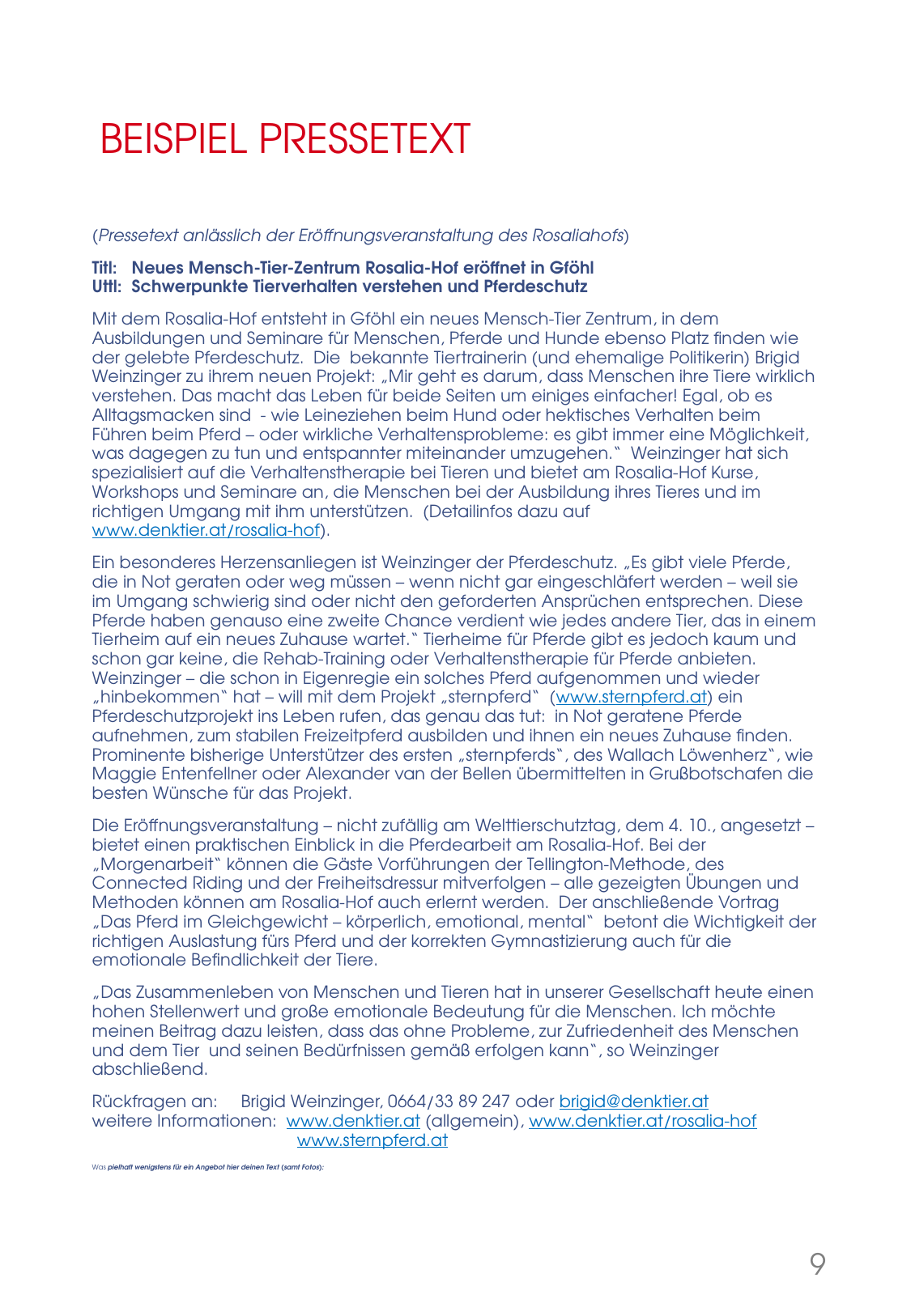

# BEISPIEL PRESSETEXT
(Pressetext anlässlich der Eröffnungsveranstaltung des Rosaliahofs)
Titl:   Neues Mensch-Tier-Zentrum Rosalia-Hof eröffnet in Gföhl
Uttl:  Schwerpunkte Tierverhalten verstehen und Pferdeschutz
Mit dem Rosalia-Hof entsteht in Gföhl ein neues Mensch-Tier Zentrum, in dem Ausbildungen und Seminare für Menschen, Pferde und Hunde ebenso Platz finden wie der gelebte Pferdeschutz.  Die  bekannte Tiertrainerin (und ehemalige Politikerin) Brigid Weinzinger zu ihrem neuen Projekt: „Mir geht es darum, dass Menschen ihre Tiere wirklich verstehen. Das macht das Leben für beide Seiten um einiges einfacher! Egal, ob es Alltagsmacken sind  - wie Leineziehen beim Hund oder hektisches Verhalten beim Führen beim Pferd – oder wirkliche Verhaltensprobleme: es gibt immer eine Möglichkeit, was dagegen zu tun und entspannter miteinander umzugehen.“  Weinzinger hat sich spezialisiert auf die Verhaltenstherapie bei Tieren und bietet am Rosalia-Hof Kurse, Workshops und Seminare an, die Menschen bei der Ausbildung ihres Tieres und im richtigen Umgang mit ihm unterstützen.  (Detailinfos dazu auf www.denktier.at/rosalia-hof).
Ein besonderes Herzensanliegen ist Weinzinger der Pferdeschutz. „Es gibt viele Pferde, die in Not geraten oder weg müssen – wenn nicht gar eingeschläfert werden – weil sie im Umgang schwierig sind oder nicht den geforderten Ansprüchen entsprechen. Diese Pferde haben genauso eine zweite Chance verdient wie jedes andere Tier, das in einem Tierheim auf ein neues Zuhause wartet.“ Tierheime für Pferde gibt es jedoch kaum und schon gar keine, die Rehab-Training oder Verhaltenstherapie für Pferde anbieten. Weinzinger – die schon in Eigenregie ein solches Pferd aufgenommen und wieder „hinbekommen“ hat – will mit dem Projekt „sternpferd“  (www.sternpferd.at) ein Pferdeschutzprojekt ins Leben rufen, das genau das tut:  in Not geratene Pferde aufnehmen, zum stabilen Freizeitpferd ausbilden und ihnen ein neues Zuhause finden.  Prominente bisherige Unterstützer des ersten „sternpferds“, des Wallach Löwenherz“, wie Maggie Entenfellner oder Alexander van der Bellen übermittelten in Grußbotschafen die besten Wünsche für das Projekt.
Die Eröffnungsveranstaltung – nicht zufällig am Welttierschutztag, dem 4. 10., angesetzt – bietet einen praktischen Einblick in die Pferdearbeit am Rosalia-Hof. Bei der „Morgenarbeit“ können die Gäste Vorführungen der Tellington-Methode, des Connected Riding und der Freiheitsdressur mitverfolgen – alle gezeigten Übungen und Methoden können am Rosalia-Hof auch erlernt werden.  Der anschließende Vortrag „Das Pferd im Gleichgewicht – körperlich, emotional, mental“  betont die Wichtigkeit der richtigen Auslastung fürs Pferd und der korrekten Gymnastizierung auch für die emotionale Befindlichkeit der Tiere.
„Das Zusammenleben von Menschen und Tieren hat in unserer Gesellschaft heute einen hohen Stellenwert und große emotionale Bedeutung für die Menschen. Ich möchte meinen Beitrag dazu leisten, dass das ohne Probleme, zur Zufriedenheit des Menschen und dem Tier  und seinen Bedürfnissen gemäß erfolgen kann“, so Weinzinger abschließend.
Rückfragen an:     Brigid Weinzinger, 0664/33 89 247 oder brigid@denktier.at
weitere Informationen:  www.denktier.at (allgemein), www.denktier.at/rosalia-hof
                                            www.sternpferd.at
Was pielhaft wenigstens für ein Angebot hier deinen Text (samt Fotos):

9